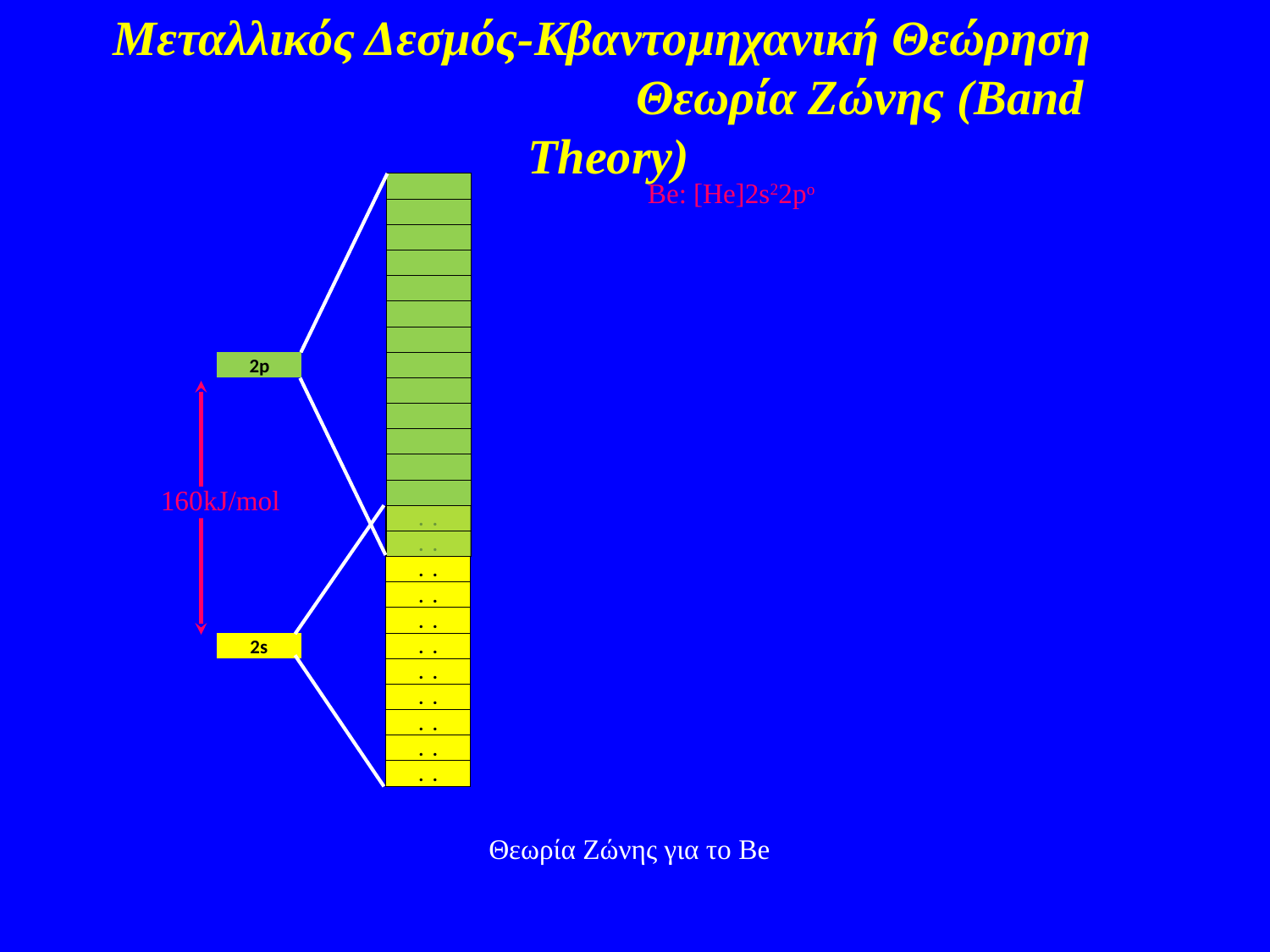

Μεταλλικός Δεσμός-Κβαντομηχανική Θεώρηση                                           Θεωρία Ζώνης (Band Theory)
Be: [He]2s22po
|  |  |  |
| --- | --- | --- |
|  |  |  |
|  |  |  |
|  |  |  |
|  |  |  |
|  |  |  |
|  |  |  |
| 2p |  |  |
|  |  |  |
|  |  |  |
|  |  |  |
|  |  |  |
|  |  |  |
|  |  |  |
|  |  |  |

160kJ/mol
|  |  | . . |
| --- | --- | --- |
|  |  | . . |
|  |  | . . |
|  |  | . . |
|  |  | . . |
| 2s |  | . . |
|  |  | . . |
|  |  | . . |
|  |  | . . |
|  |  | . . |
|  |  | . . |

Θεωρία Ζώνης για το Be